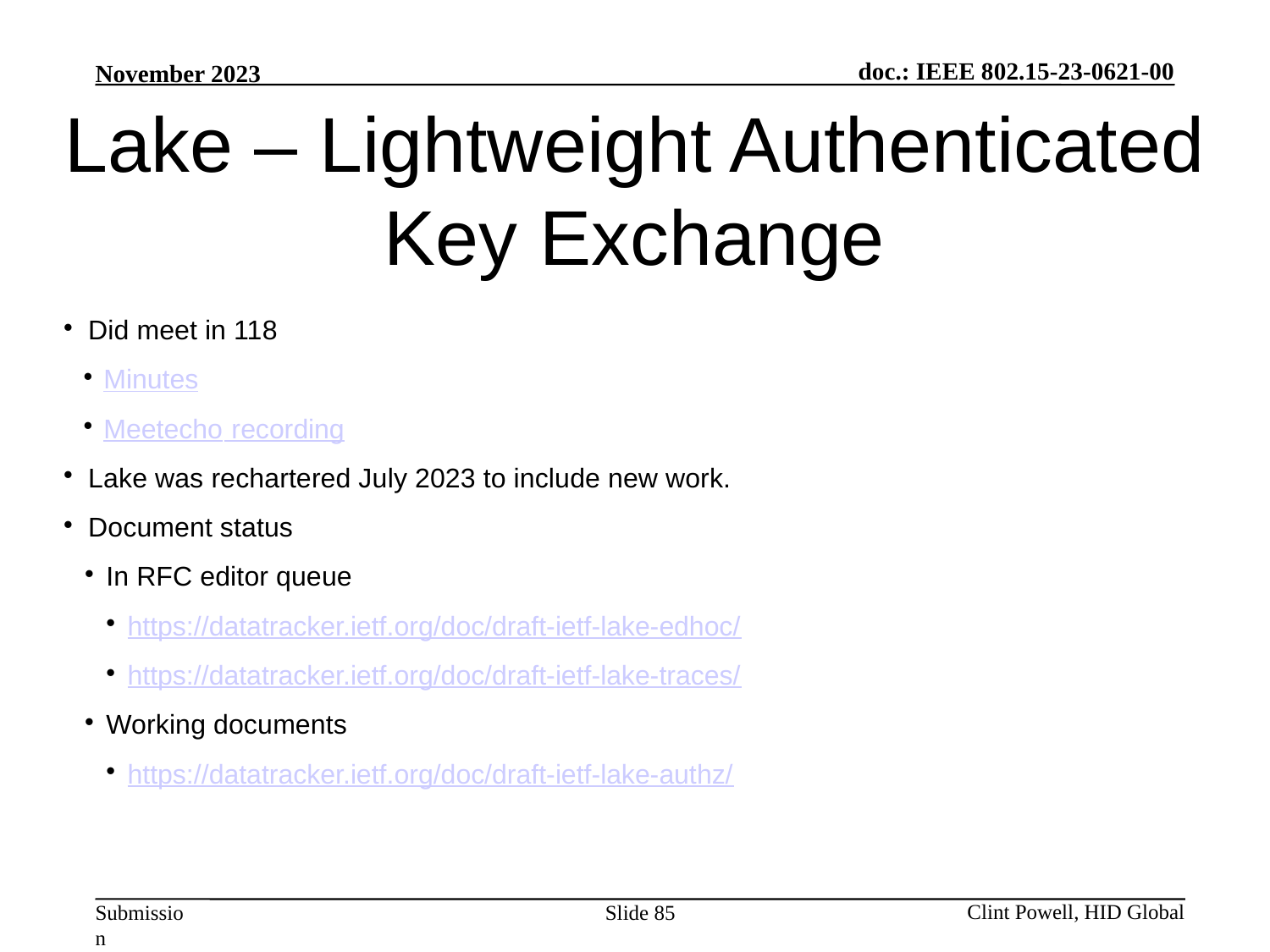

Lake – Lightweight Authenticated Key Exchange
Did meet in 118
Minutes
Meetecho recording
Lake was rechartered July 2023 to include new work.
Document status
In RFC editor queue
https://datatracker.ietf.org/doc/draft-ietf-lake-edhoc/
https://datatracker.ietf.org/doc/draft-ietf-lake-traces/
Working documents
https://datatracker.ietf.org/doc/draft-ietf-lake-authz/

Slide 85